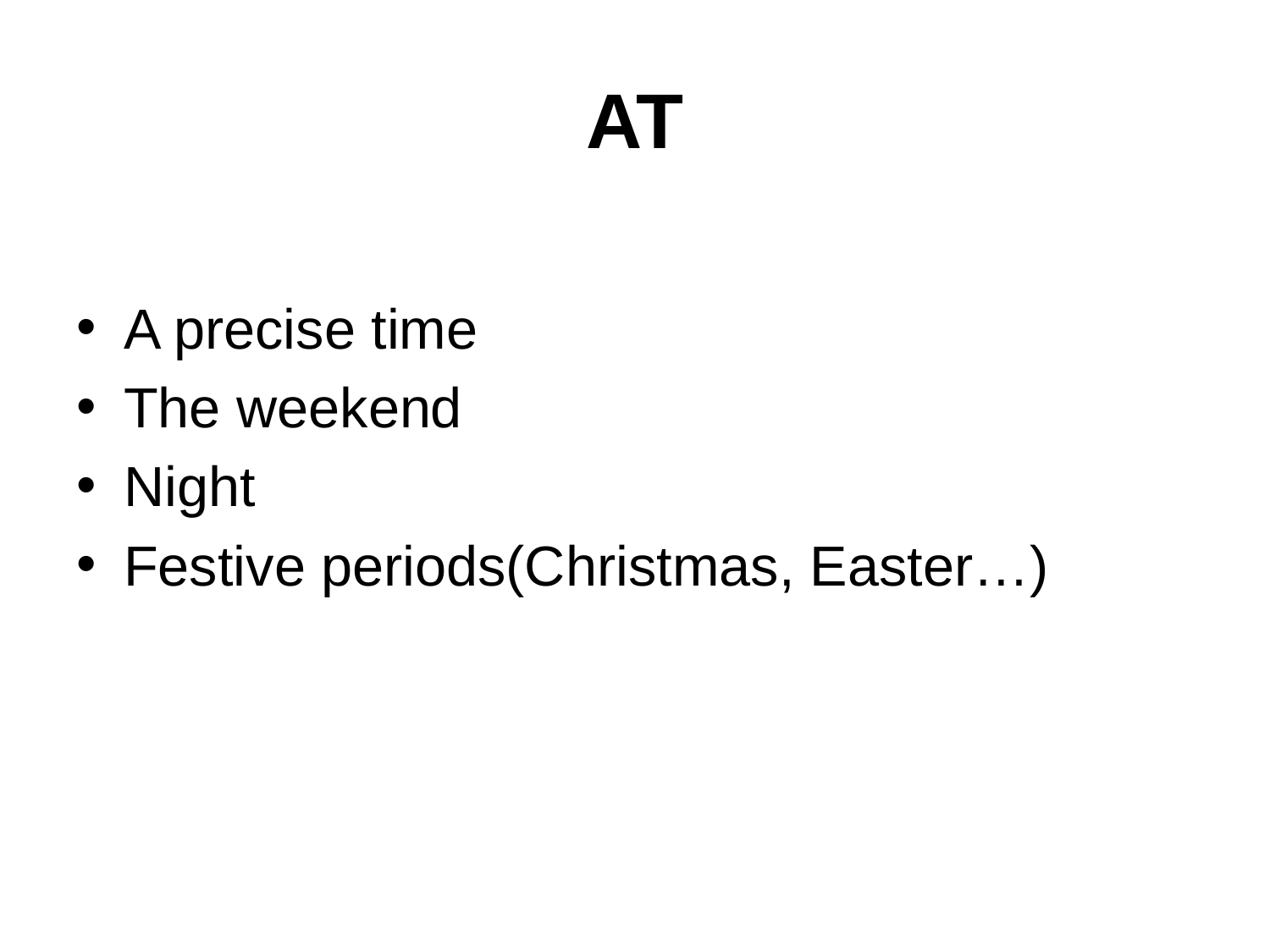

# AT
A precise time
The weekend
Night
Festive periods(Christmas, Easter…)